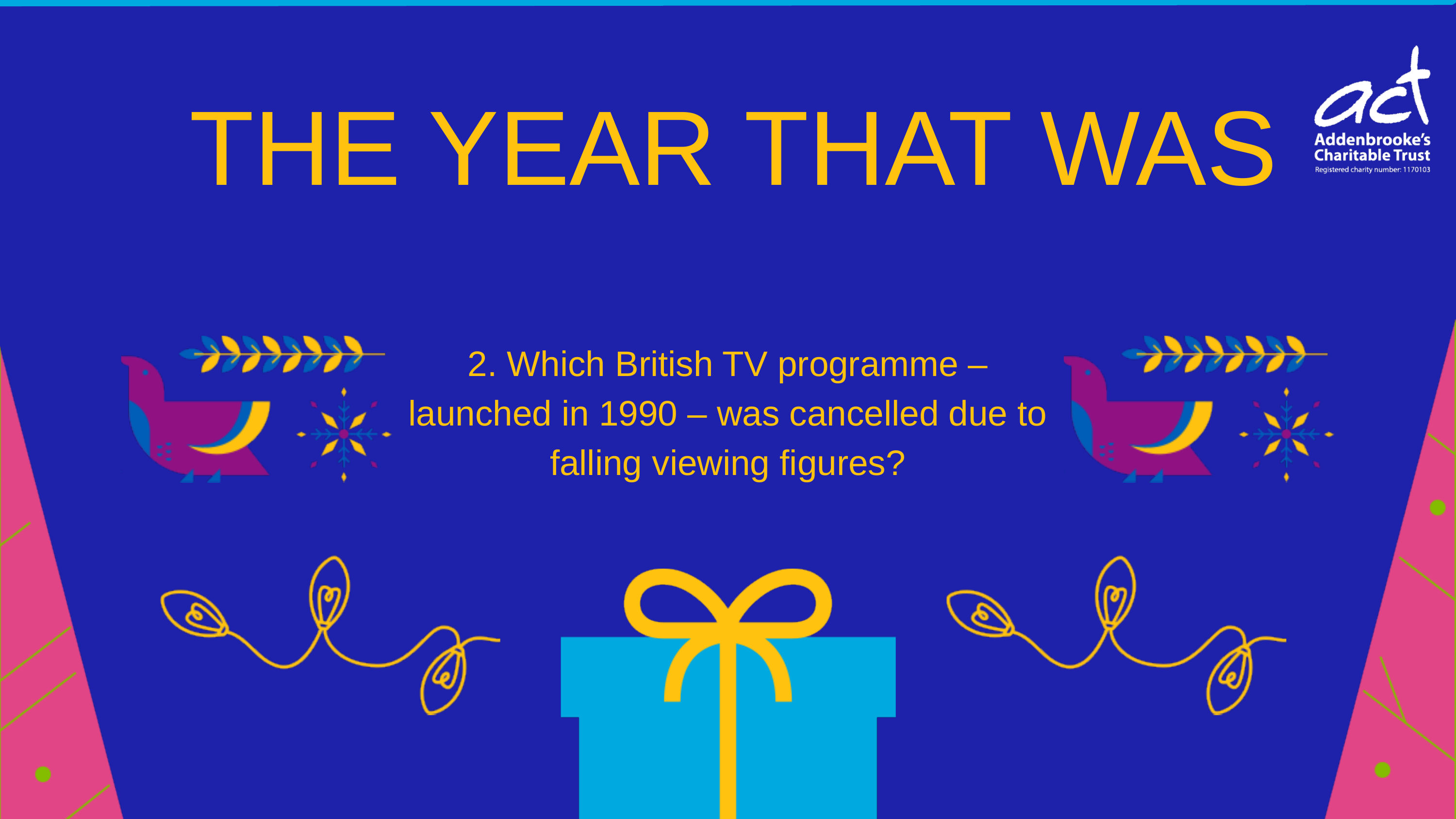

THE YEAR THAT WAS

2. Which British TV programme – launched in 1990 – was cancelled due to falling viewing figures?